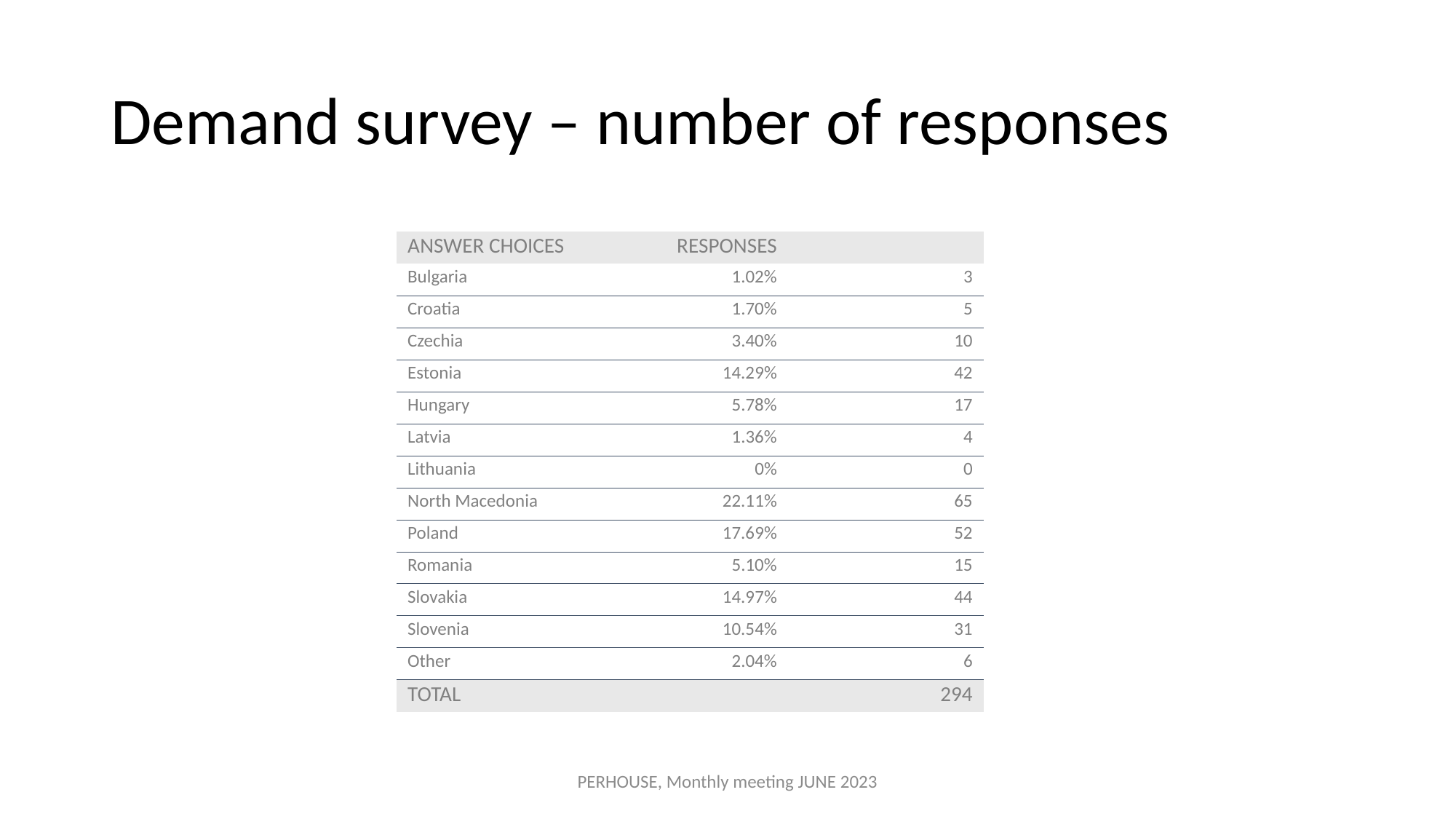

# Demand survey – number of responses
| ANSWER CHOICES | RESPONSES |  |
| --- | --- | --- |
| Bulgaria | 1.02% | 3 |
| Croatia | 1.70% | 5 |
| Czechia | 3.40% | 10 |
| Estonia | 14.29% | 42 |
| Hungary | 5.78% | 17 |
| Latvia | 1.36% | 4 |
| Lithuania | 0% | 0 |
| North Macedonia | 22.11% | 65 |
| Poland | 17.69% | 52 |
| Romania | 5.10% | 15 |
| Slovakia | 14.97% | 44 |
| Slovenia | 10.54% | 31 |
| Other | 2.04% | 6 |
| TOTAL |  | 294 |
PERHOUSE, Monthly meeting JUNE 2023